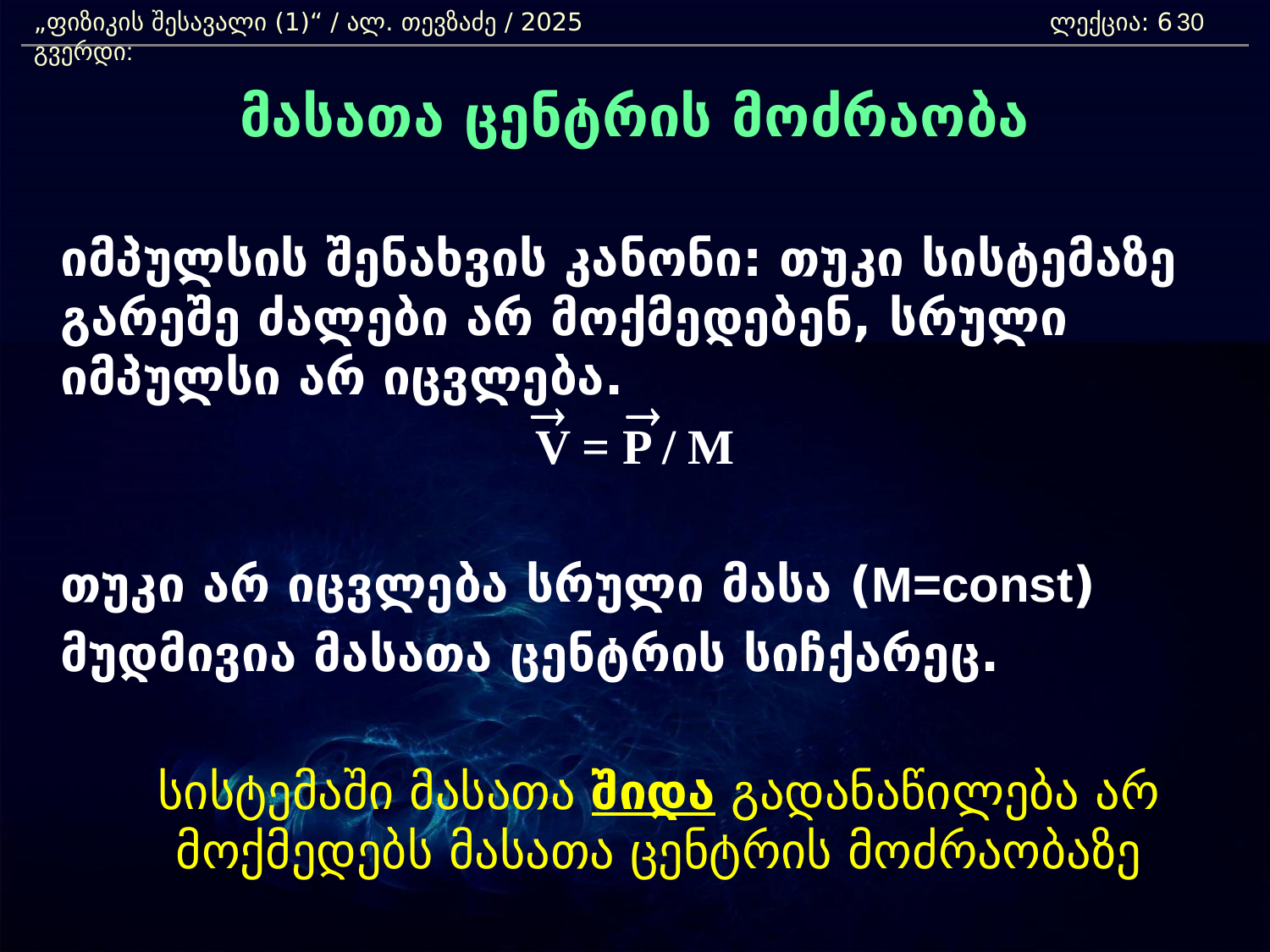

„ფიზიკის შესავალი (1)“ / ალ. თევზაძე / 2025 				ლექცია: 6	    გვერდი:
30
მასათა ცენტრის მოძრაობა

	იმპულსის შენახვის კანონი: თუკი სისტემაზე გარეშე ძალები არ მოქმედებენ, სრული იმპულსი არ იცვლება.
V = P / M

	თუკი არ იცვლება სრული მასა (M=const)
	მუდმივია მასათა ცენტრის სიჩქარეც.

	სისტემაში მასათა შიდა გადანაწილება არ მოქმედებს მასათა ცენტრის მოძრაობაზე

→
→